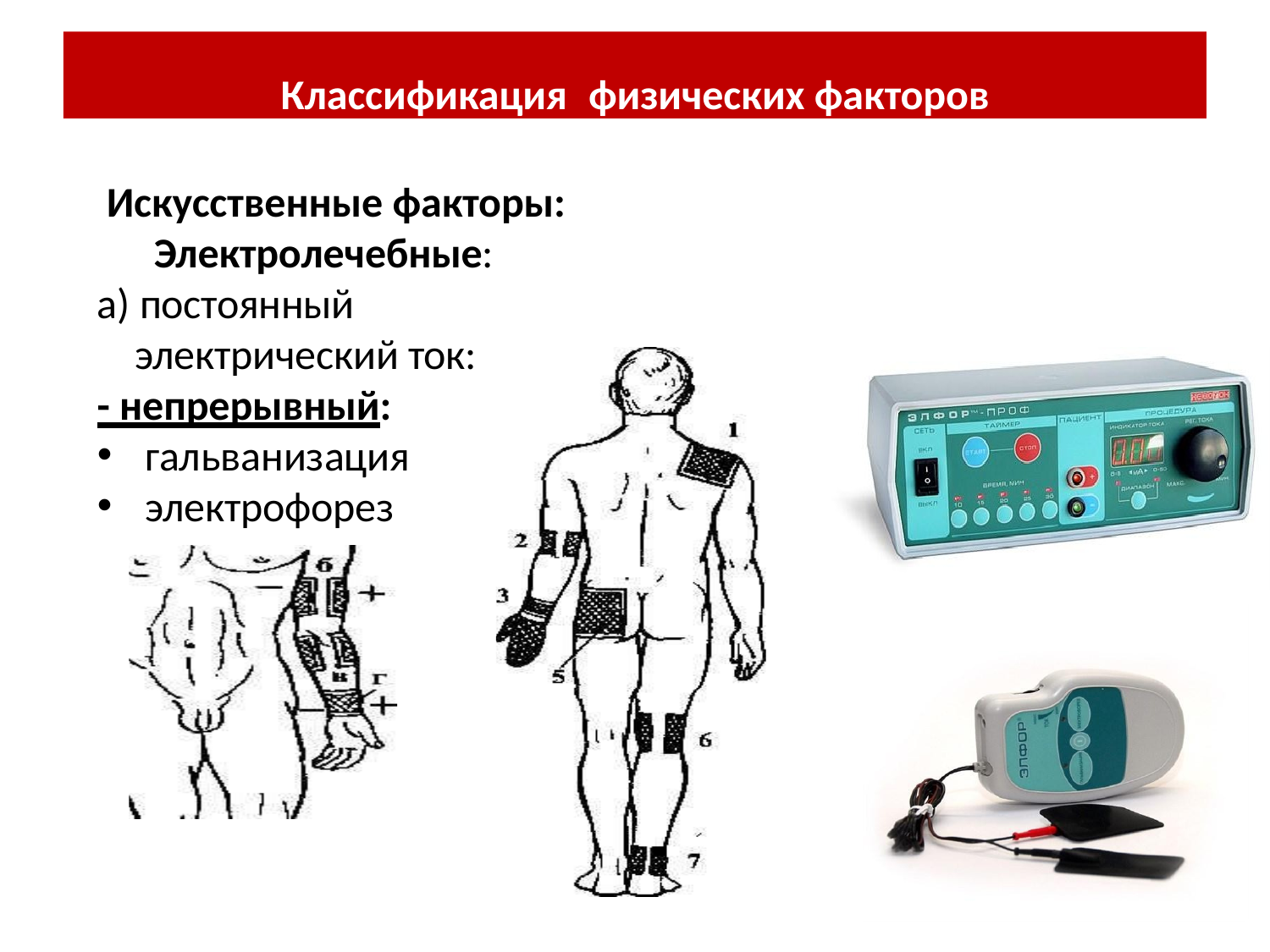

Классификация	физических факторов
Искусственные факторы:  Электролечебные:
а) постоянный электрический ток:
- непрерывный:
гальванизация
электрофорез